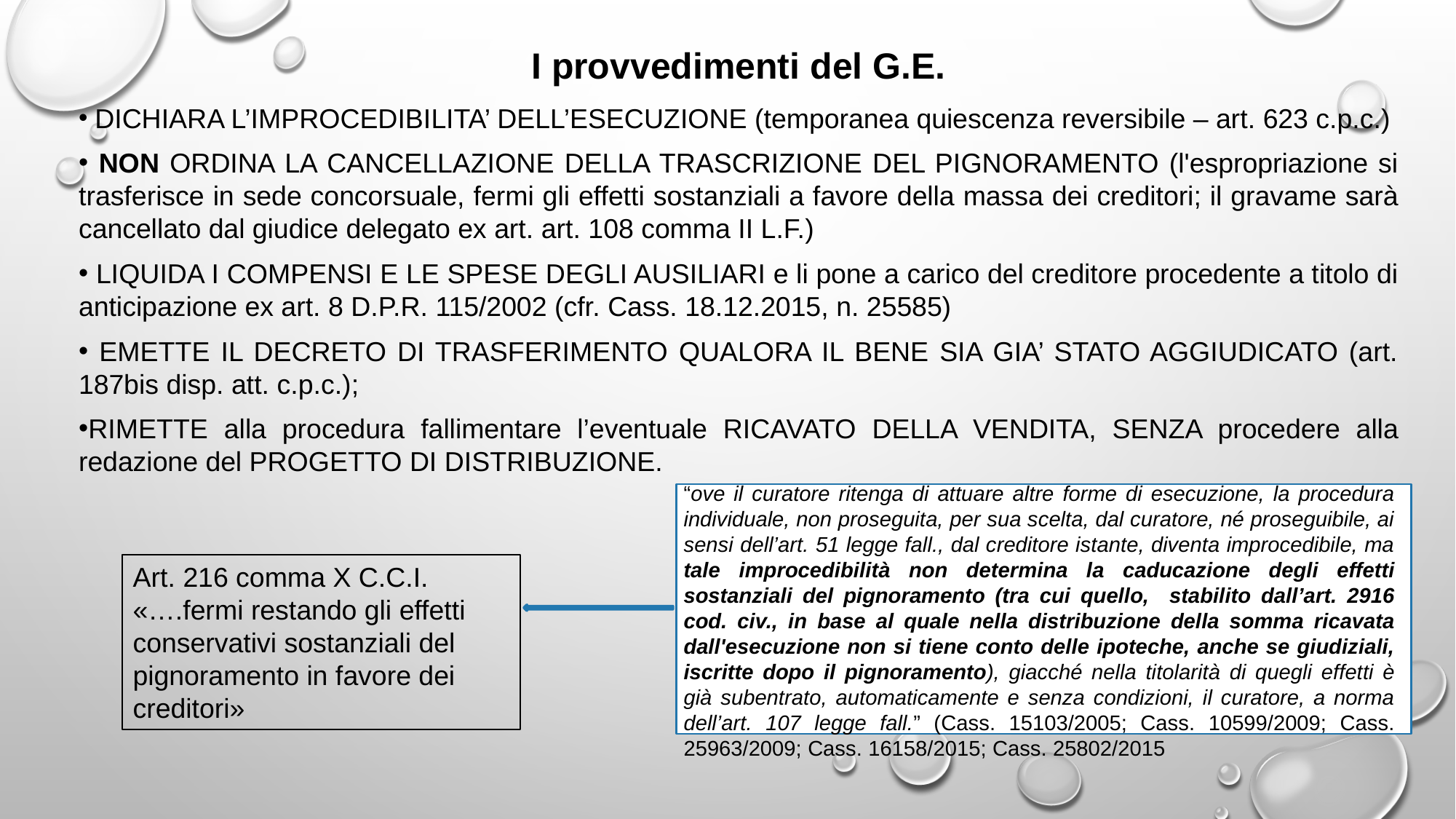

I provvedimenti del G.E.

 DICHIARA L’IMPROCEDIBILITA’ DELL’ESECUZIONE (temporanea quiescenza reversibile – art. 623 c.p.c.)
 NON ORDINA LA CANCELLAZIONE DELLA TRASCRIZIONE DEL PIGNORAMENTO (l'espropriazione si trasferisce in sede concorsuale, fermi gli effetti sostanziali a favore della massa dei creditori; il gravame sarà cancellato dal giudice delegato ex art. art. 108 comma II L.F.)
 LIQUIDA I COMPENSI E LE SPESE DEGLI AUSILIARI e li pone a carico del creditore procedente a titolo di anticipazione ex art. 8 D.P.R. 115/2002 (cfr. Cass. 18.12.2015, n. 25585)
 EMETTE IL DECRETO DI TRASFERIMENTO QUALORA IL BENE SIA GIA’ STATO AGGIUDICATO (art. 187bis disp. att. c.p.c.);
RIMETTE alla procedura fallimentare l’eventuale RICAVATO DELLA VENDITA, SENZA procedere alla redazione del PROGETTO DI DISTRIBUZIONE.
“ove il curatore ritenga di attuare altre forme di esecuzione, la procedura individuale, non proseguita, per sua scelta, dal curatore, né proseguibile, ai sensi dell’art. 51 legge fall., dal creditore istante, diventa improcedibile, ma tale improcedibilità non determina la caducazione degli effetti sostanziali del pignoramento (tra cui quello,  stabilito dall’art. 2916 cod. civ., in base al quale nella distribuzione della somma ricavata dall'esecuzione non si tiene conto delle ipoteche, anche se giudiziali, iscritte dopo il pignoramento), giacché nella titolarità di quegli effetti è già subentrato, automaticamente e senza condizioni, il curatore, a norma dell’art. 107 legge fall.” (Cass. 15103/2005; Cass. 10599/2009; Cass. 25963/2009; Cass. 16158/2015; Cass. 25802/2015

Art. 216 comma X C.C.I. «….fermi restando gli effetti conservativi sostanziali del pignoramento in favore dei creditori»